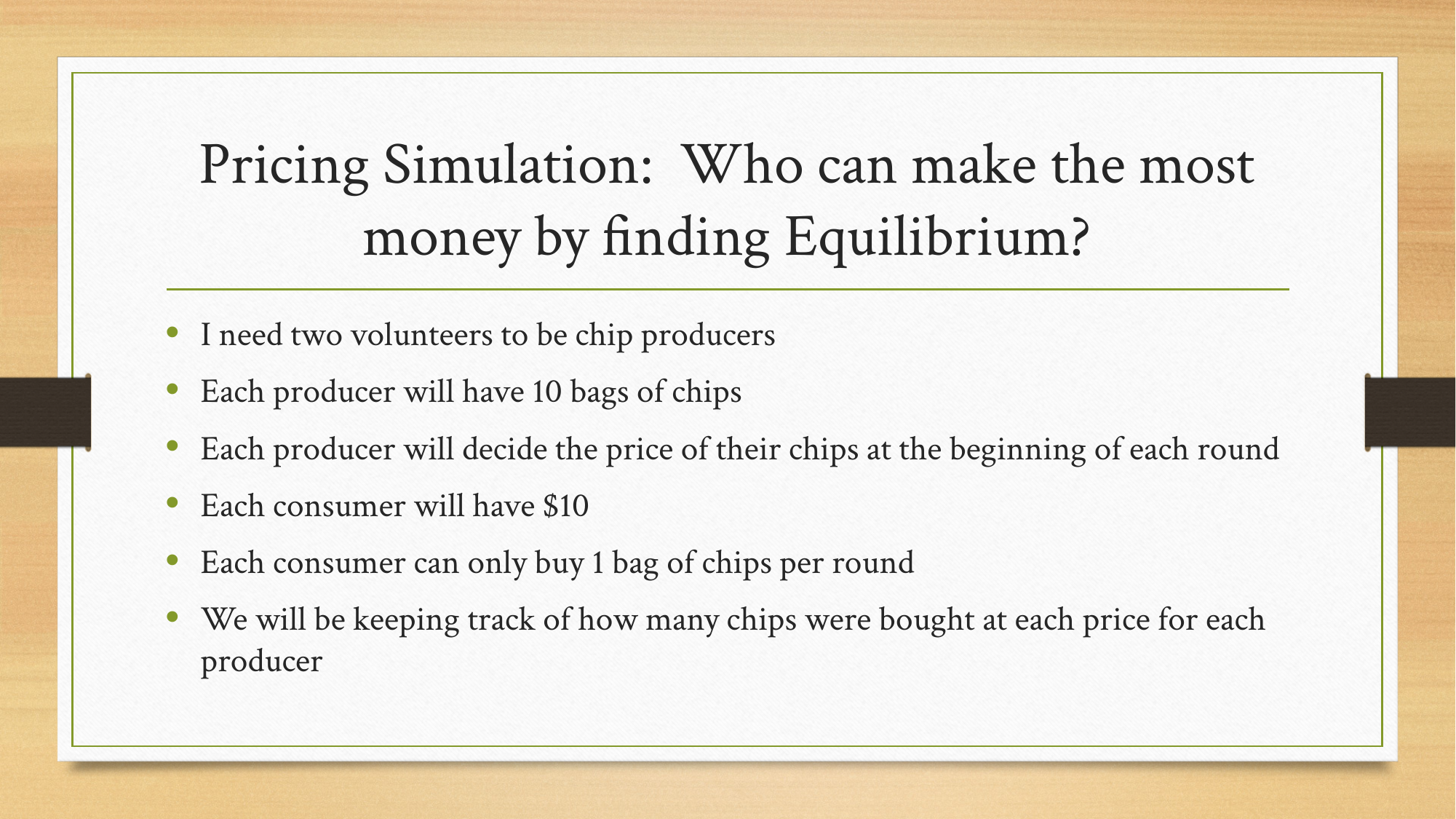

# Pricing Simulation:  Who can make the most money by finding Equilibrium?
I need two volunteers to be chip producers
Each producer will have 10 bags of chips
Each producer will decide the price of their chips at the beginning of each round
Each consumer will have $10
Each consumer can only buy 1 bag of chips per round
We will be keeping track of how many chips were bought at each price for each producer